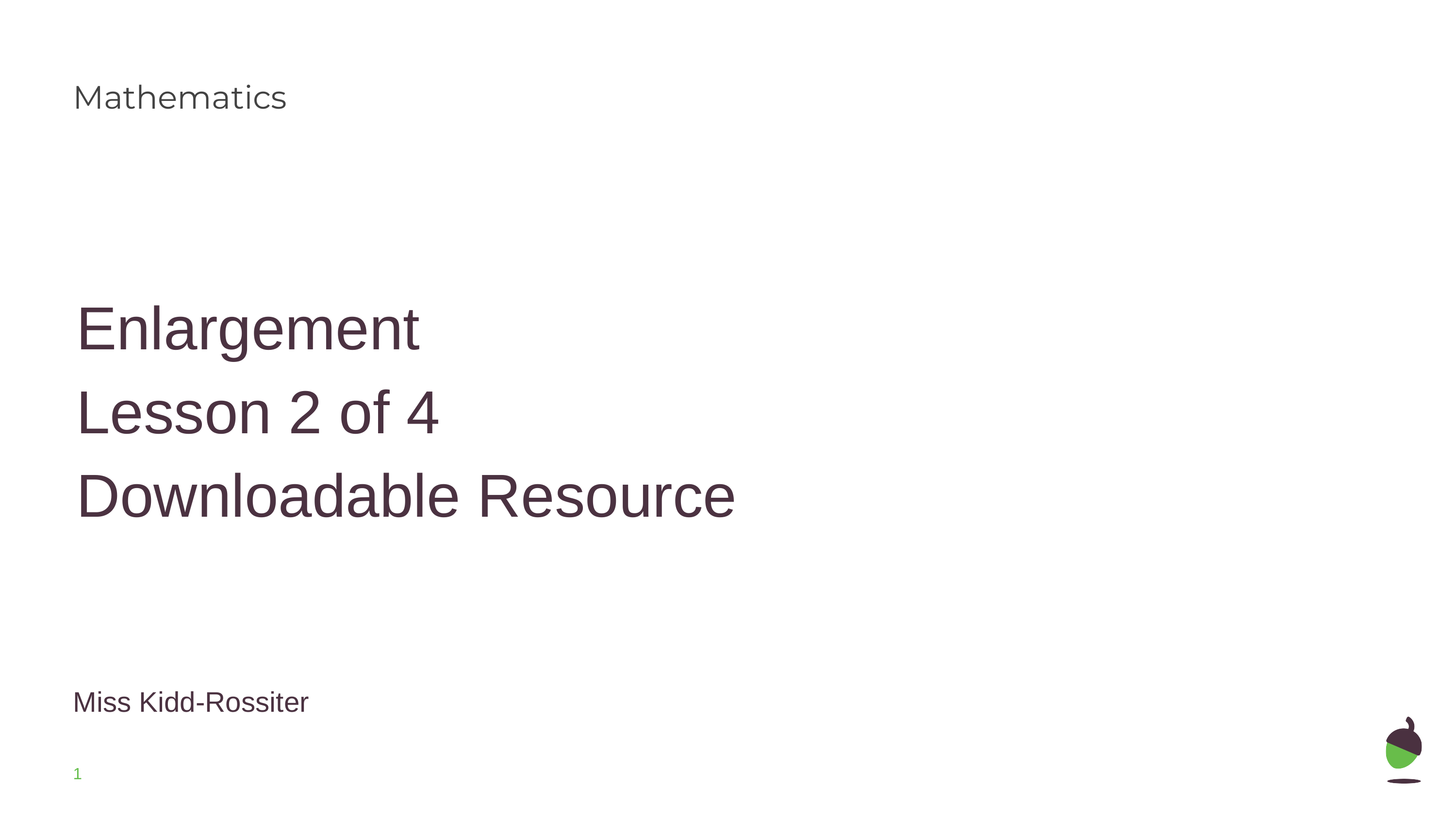

Mathematics
Enlargement
Lesson 2 of 4
Downloadable Resource

Miss Kidd-Rossiter

1